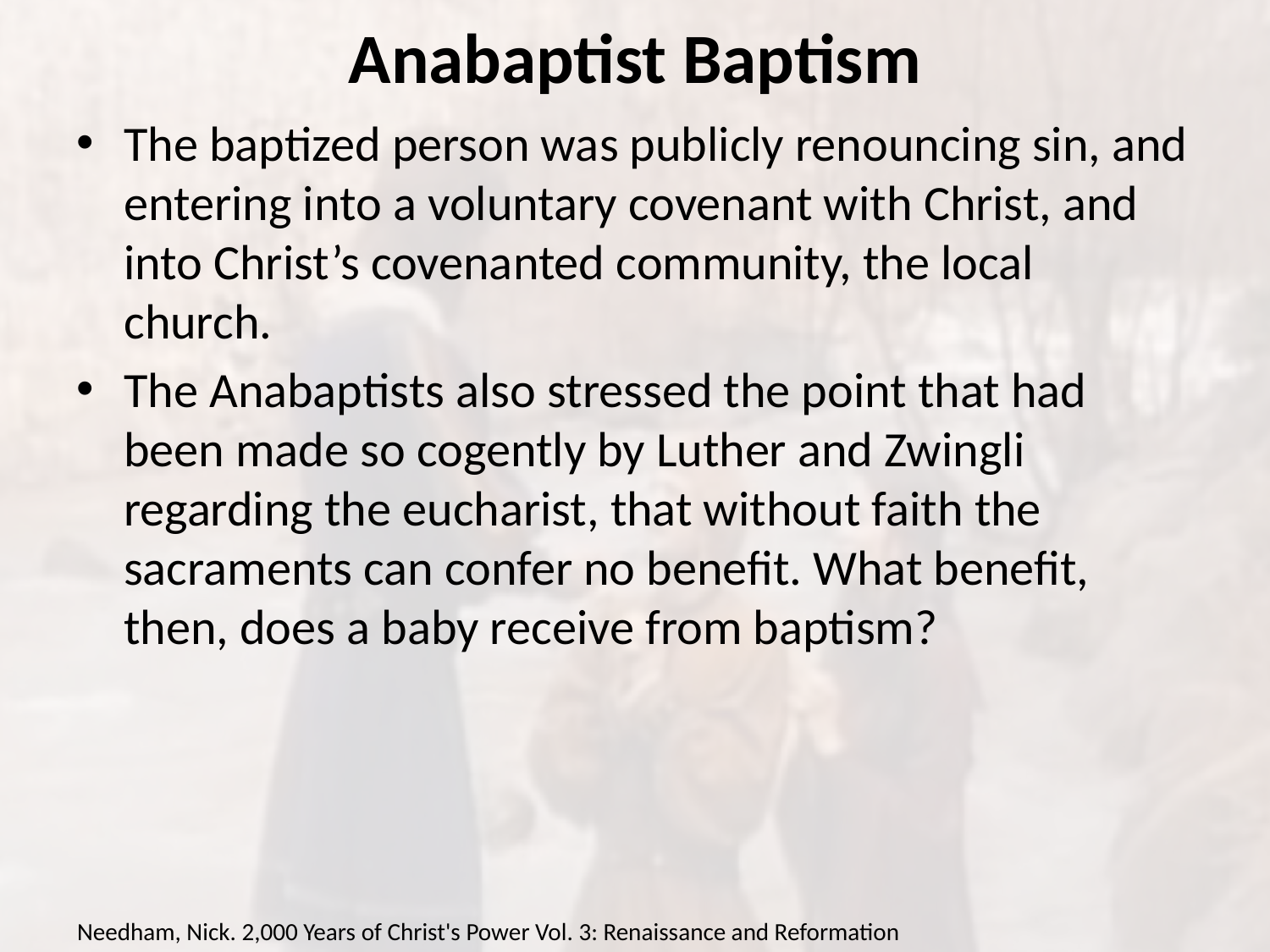

# Anabaptist Baptism
The baptized person was publicly renouncing sin, and entering into a voluntary covenant with Christ, and into Christ’s covenanted community, the local church.
The Anabaptists also stressed the point that had been made so cogently by Luther and Zwingli regarding the eucharist, that without faith the sacraments can confer no benefit. What benefit, then, does a baby receive from baptism?

Needham, Nick. 2,000 Years of Christ's Power Vol. 3: Renaissance and Reformation